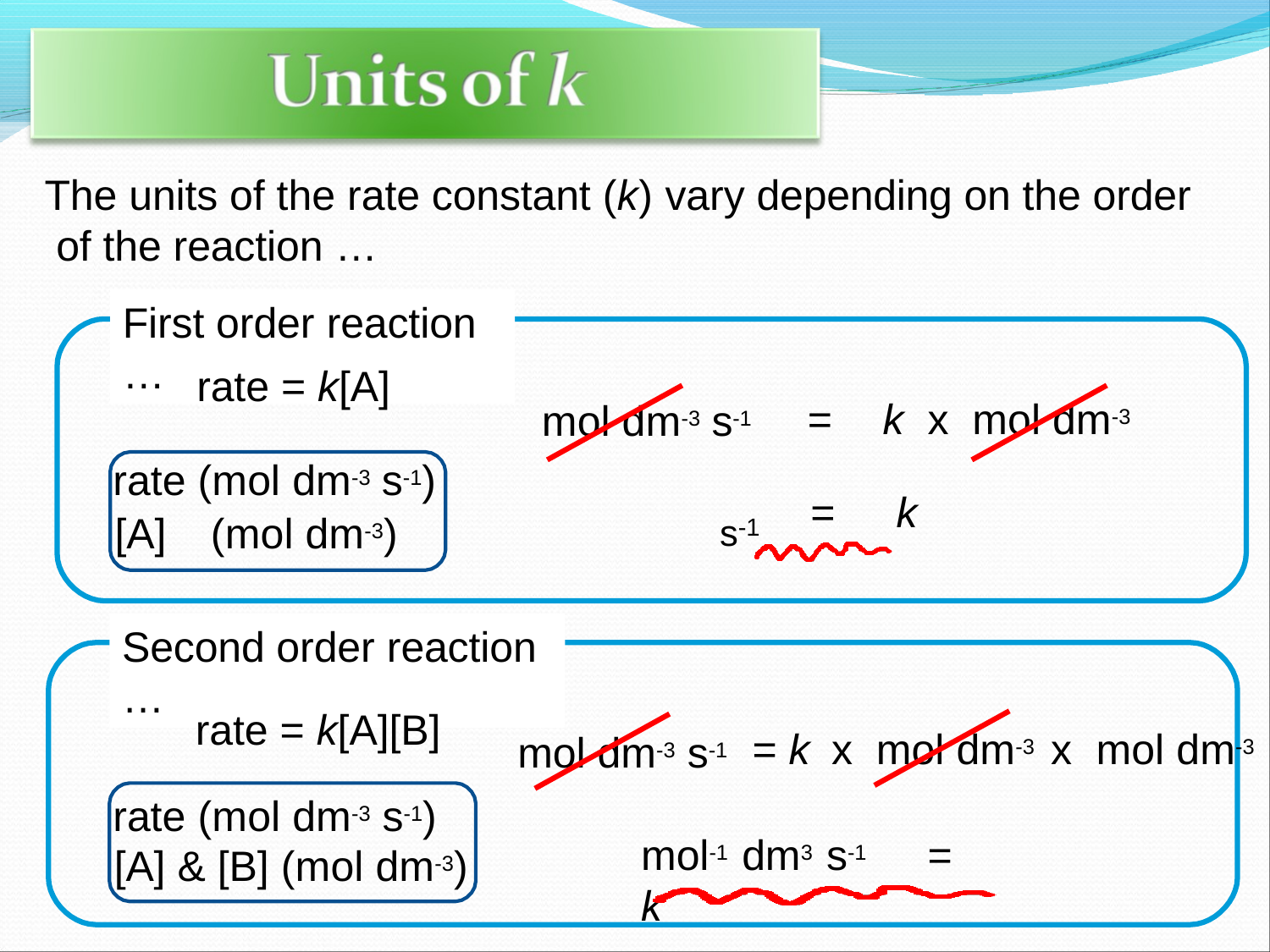

The units of the rate constant (k) vary depending on the order  of the reaction …
First order reaction

…
rate = k[A]

=	k	x	mol dm-3
mol dm-3 s-1
rate (mol dm-3 s-1)
[A]	(mol dm-3)

s-1
=	k

Second order reaction
…
rate = k[A][B]

= k	x	mol dm-3 x	mol dm-3
mol dm-3 s-1

rate (mol dm-3 s-1)
[A] & [B] (mol dm-3)
mol-1 dm3 s-1	=	k